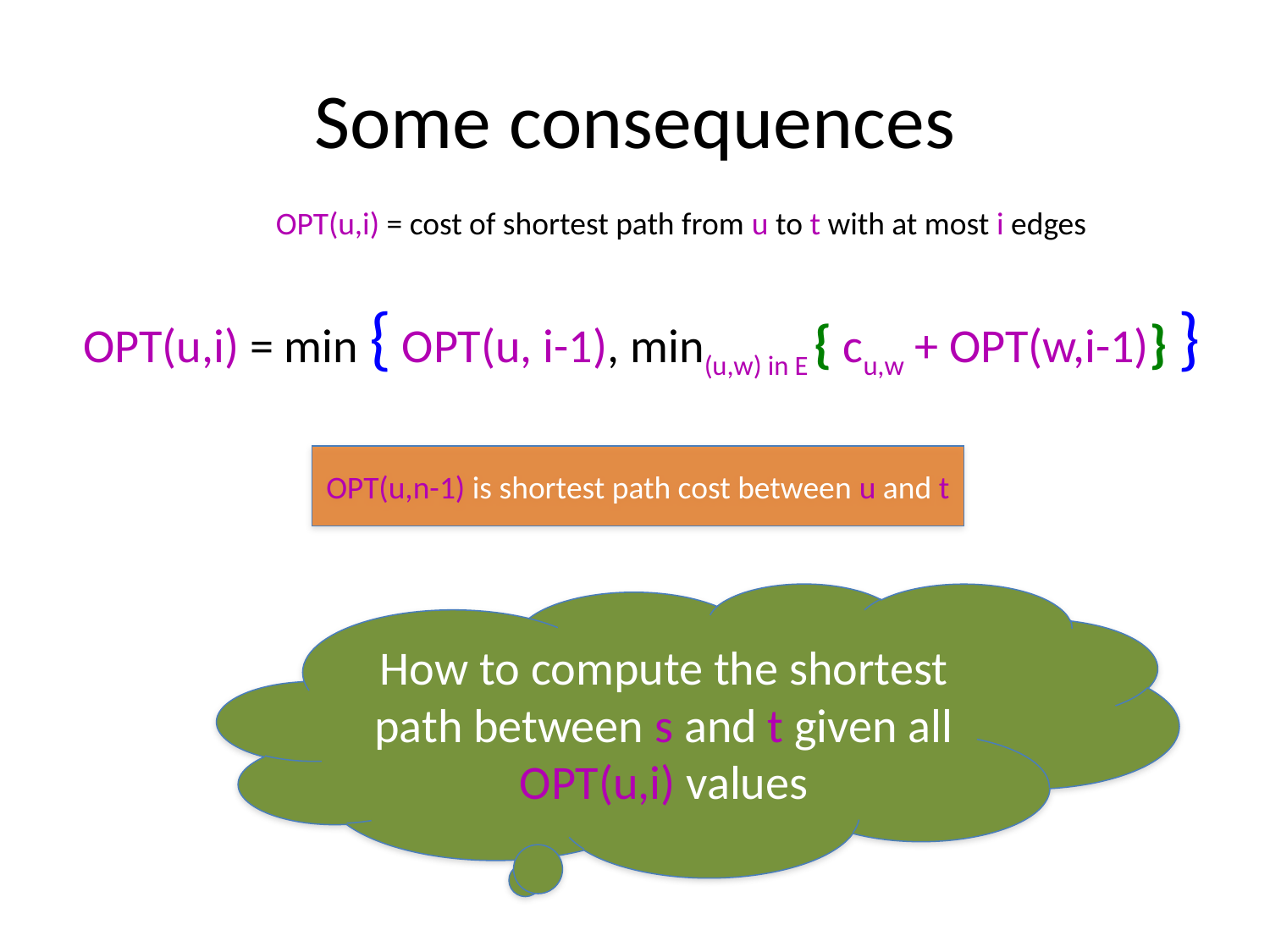

# Some consequences
OPT(u,i) = cost of shortest path from u to t with at most i edges
OPT(u,i) = min { OPT(u, i-1), min(u,w) in E { cu,w + OPT(w,i-1)} }
OPT(u,n-1) is shortest path cost between u and t
How to compute the shortest path between s and t given all OPT(u,i) values